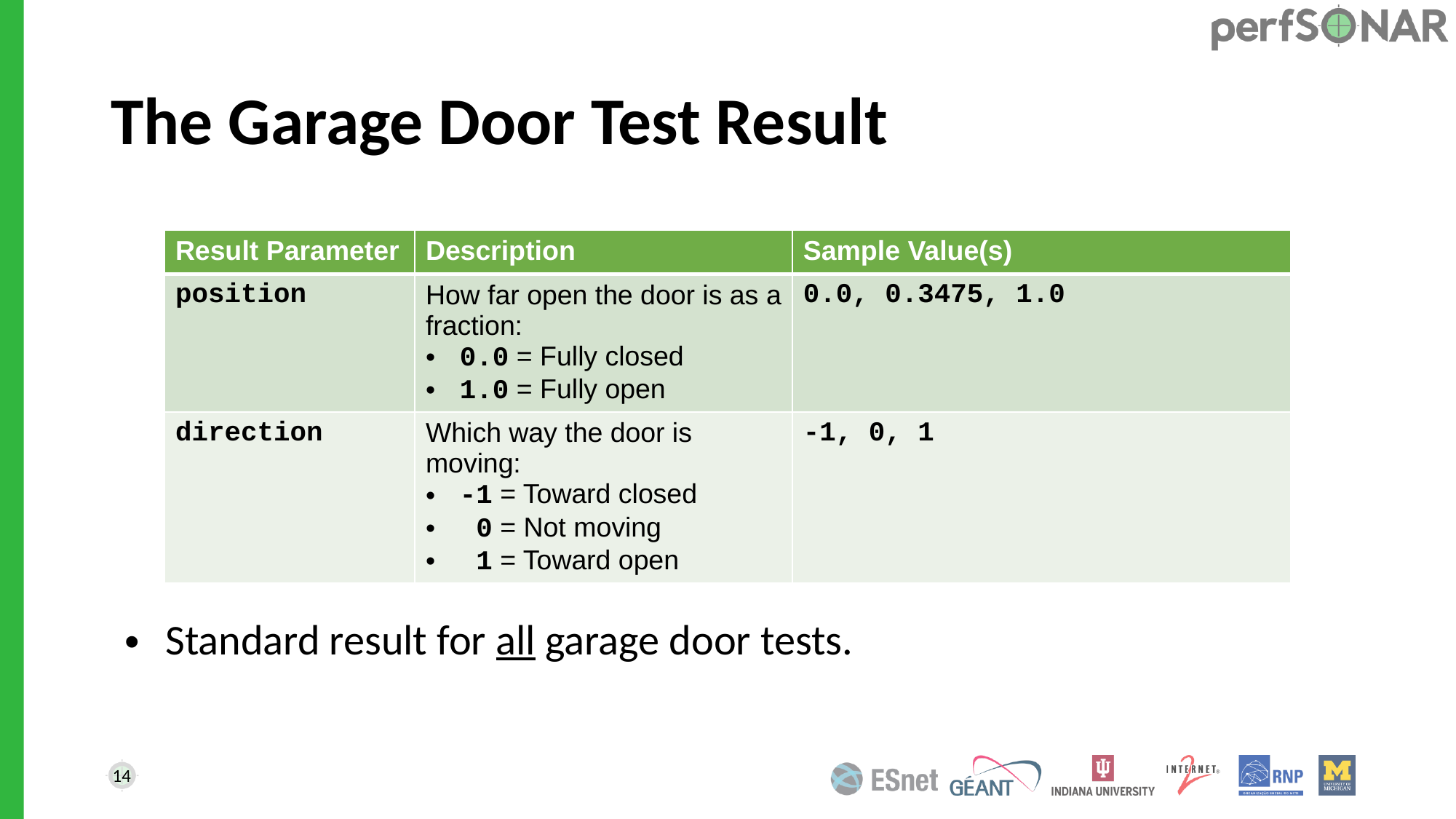

# The Garage Door Test Result
| Result Parameter | Description | Sample Value(s) |
| --- | --- | --- |
| position | How far open the door is as a fraction: 0.0 = Fully closed 1.0 = Fully open | 0.0, 0.3475, 1.0 |
| direction | Which way the door is moving: -1 = Toward closed 0 = Not moving 1 = Toward open | -1, 0, 1 |
Standard result for all garage door tests.
14